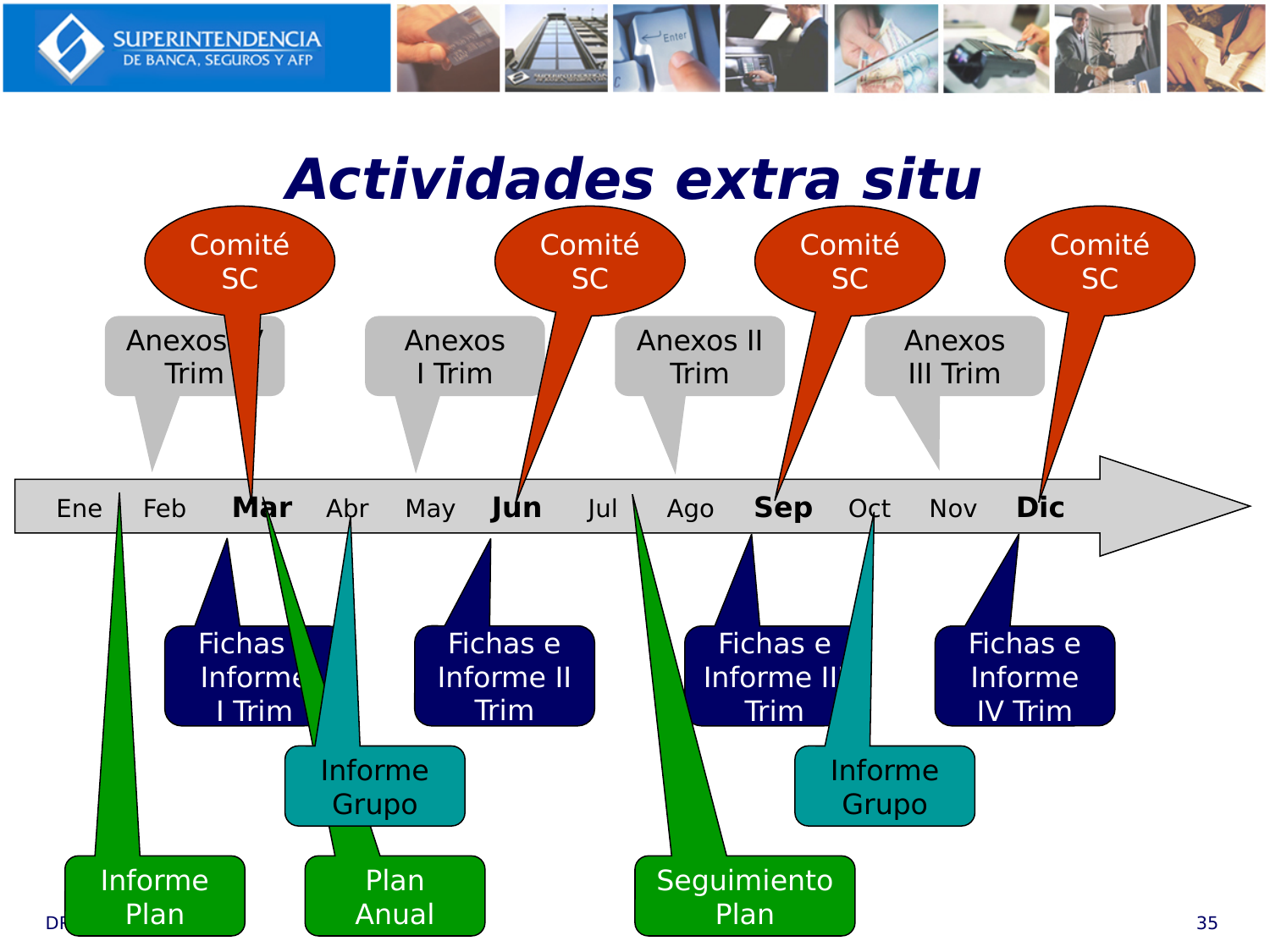

# Actividades extra situ
Comité SC
Comité SC
Comité SC
Comité SC
Anexos IV Trim
Anexos
I Trim
Anexos II Trim
Anexos
III Trim
Ene	Feb	Mar	 Abr	May	Jun	 Jul	Ago	Sep	 Oct	Nov	Dic
Fichas e Informe II Trim
Fichas e Informe
I Trim
Fichas e Informe III Trim
Fichas e Informe IV Trim
Informe Grupo
Informe Grupo
Informe
Plan
Plan Anual
Seguimiento Plan
DRSCM - SAR
35